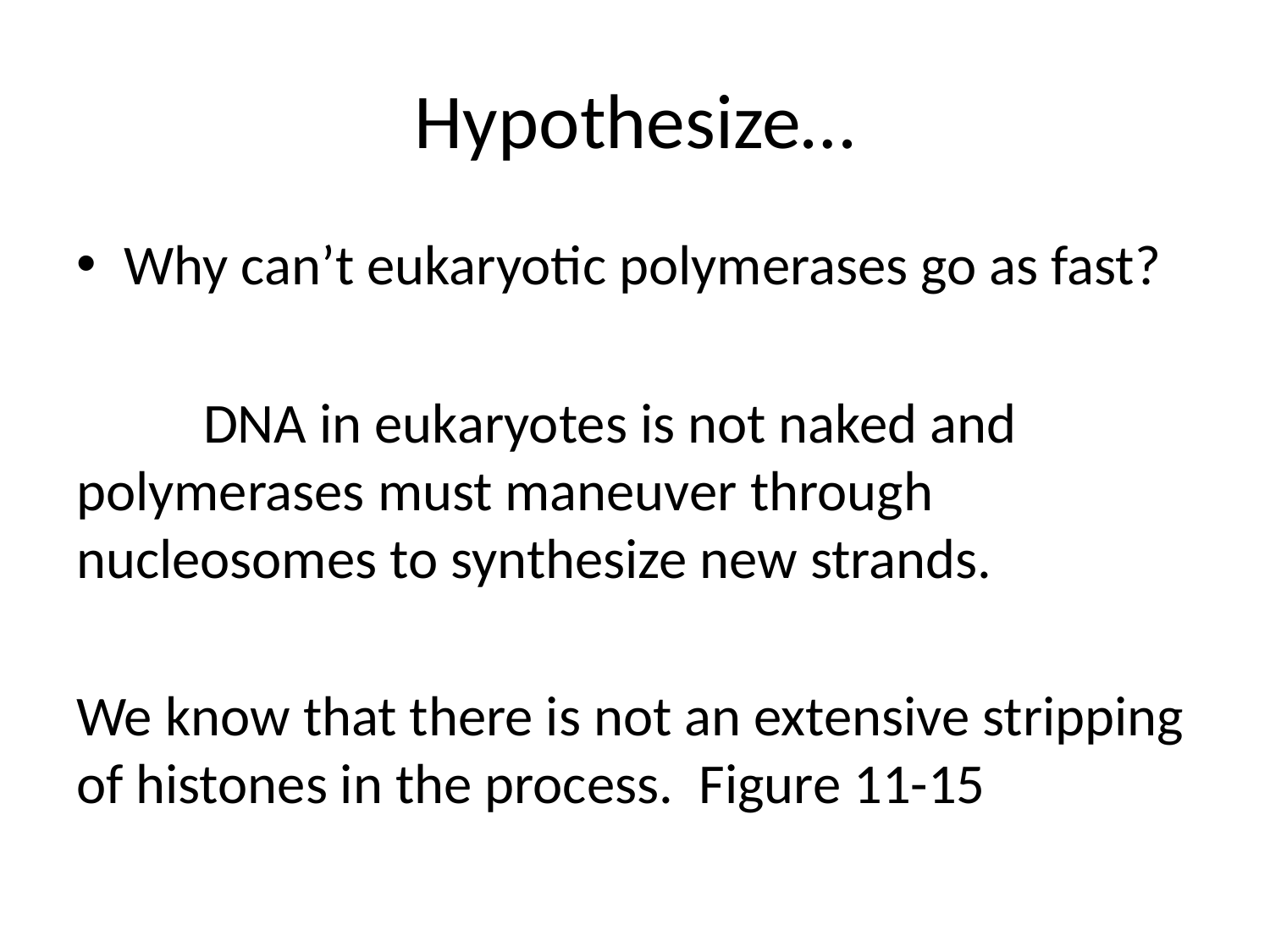

# Hypothesize…
Why can’t eukaryotic polymerases go as fast?

	DNA in eukaryotes is not naked and polymerases must maneuver through nucleosomes to synthesize new strands.

We know that there is not an extensive stripping of histones in the process.  Figure 11-15